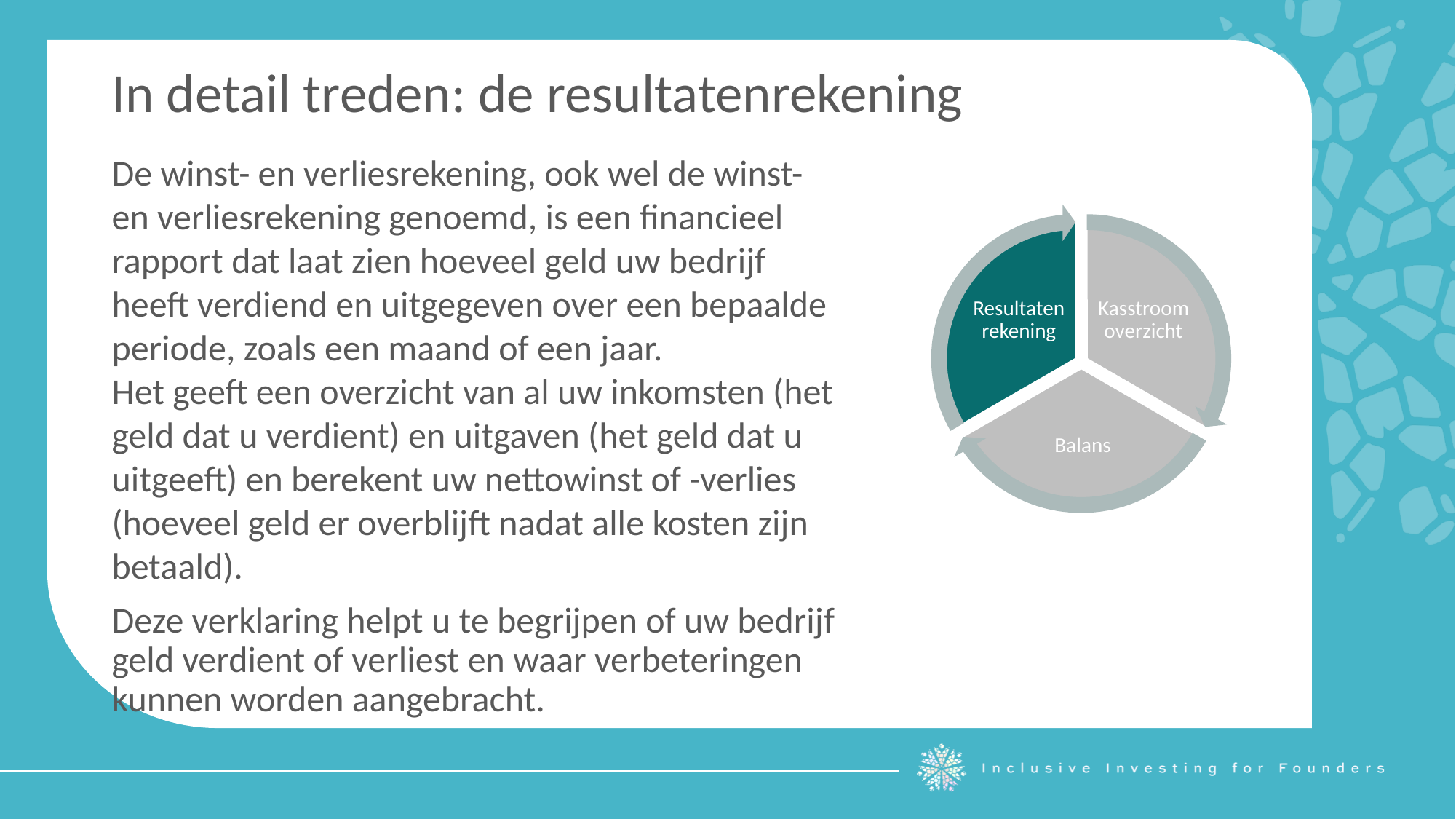

In detail treden: de resultatenrekening
De winst- en verliesrekening, ook wel de winst- en verliesrekening genoemd, is een financieel rapport dat laat zien hoeveel geld uw bedrijf heeft verdiend en uitgegeven over een bepaalde periode, zoals een maand of een jaar.
Het geeft een overzicht van al uw inkomsten (het geld dat u verdient) en uitgaven (het geld dat u uitgeeft) en berekent uw nettowinst of -verlies (hoeveel geld er overblijft nadat alle kosten zijn betaald).
Deze verklaring helpt u te begrijpen of uw bedrijf geld verdient of verliest en waar verbeteringen kunnen worden aangebracht.

Resultatenrekening
Kasstroom overzicht
Balans